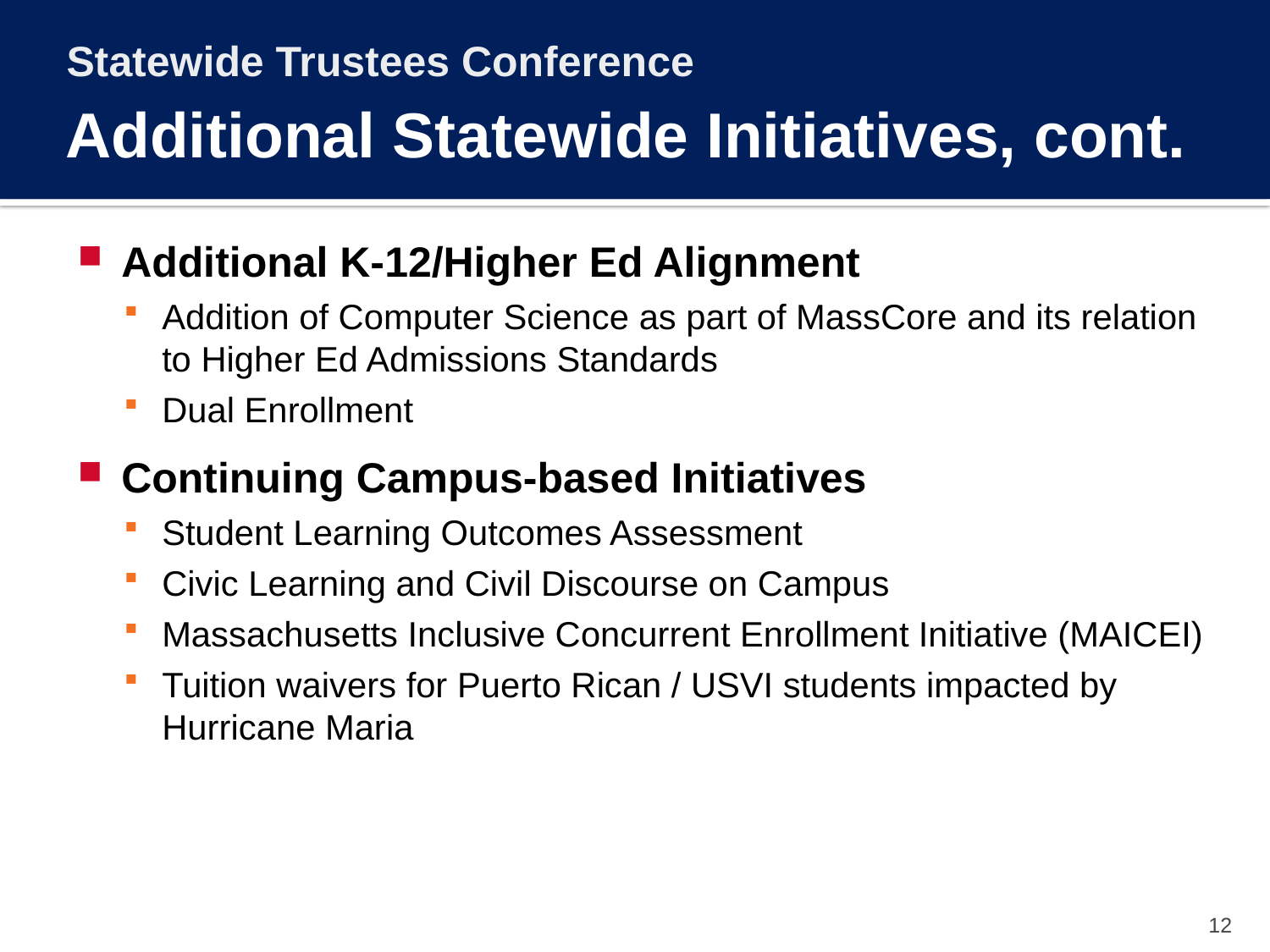

Statewide Trustees Conference
# Additional Statewide Initiatives, cont.
Additional K-12/Higher Ed Alignment
Addition of Computer Science as part of MassCore and its relation to Higher Ed Admissions Standards
Dual Enrollment
Continuing Campus-based Initiatives
Student Learning Outcomes Assessment
Civic Learning and Civil Discourse on Campus
Massachusetts Inclusive Concurrent Enrollment Initiative (MAICEI)
Tuition waivers for Puerto Rican / USVI students impacted by
Hurricane Maria